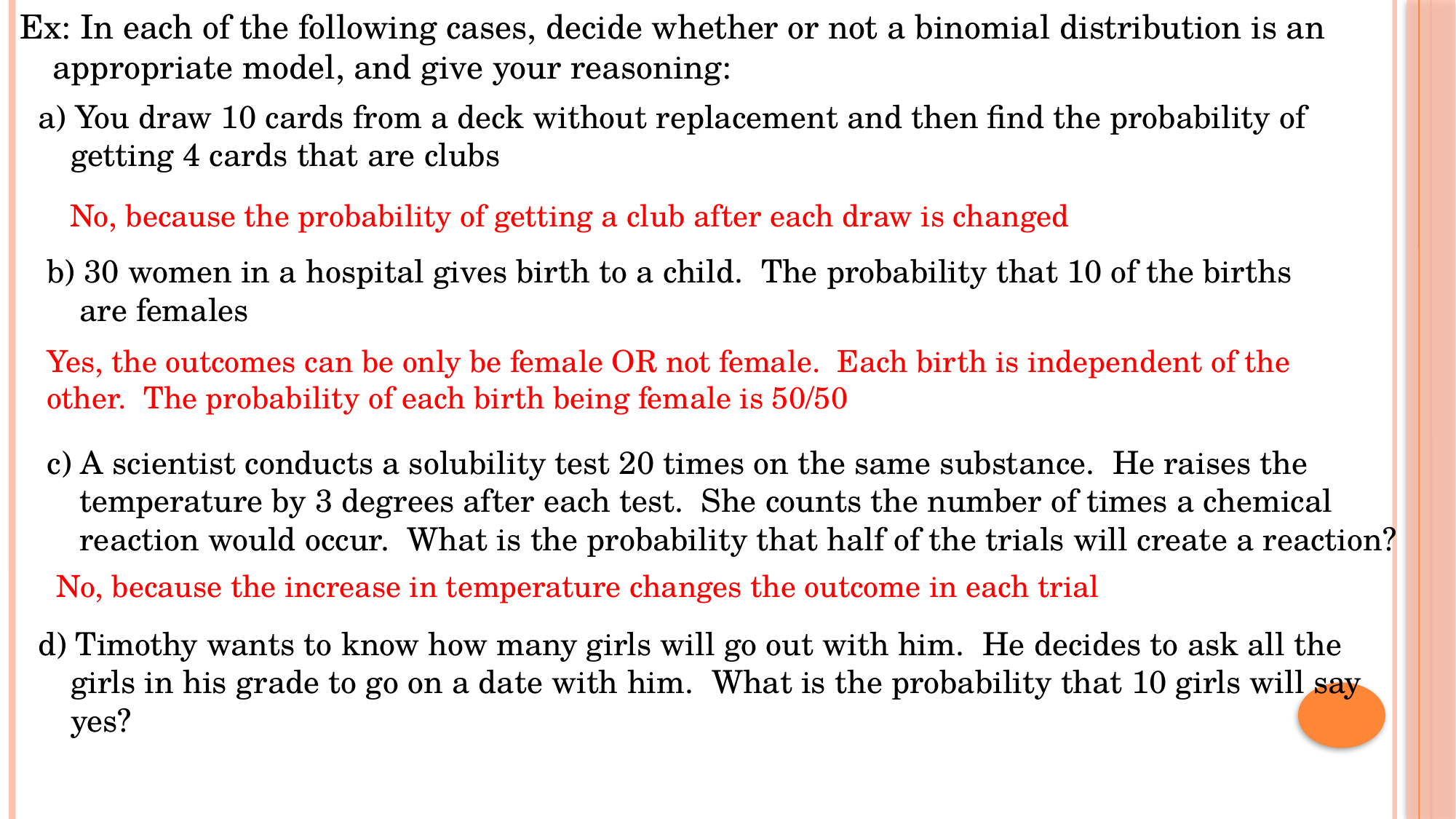

Ex: In each of the following cases, decide whether or not a binomial distribution is an appropriate model, and give your reasoning:
a) You draw 10 cards from a deck without replacement and then find the probability of getting 4 cards that are clubs
No, because the probability of getting a club after each draw is changed
b) 30 women in a hospital gives birth to a child.  The probability that 10 of the births  are females
Yes, the outcomes can be only be female OR not female.  Each birth is independent of the other.  The probability of each birth being female is 50/50
c) A scientist conducts a solubility test 20 times on the same substance.  He raises the temperature by 3 degrees after each test.  She counts the number of times a chemical reaction would occur.  What is the probability that half of the trials will create a reaction?
No, because the increase in temperature changes the outcome in each trial
d) Timothy wants to know how many girls will go out with him.  He decides to ask all the girls in his grade to go on a date with him.  What is the probability that 10 girls will say yes?